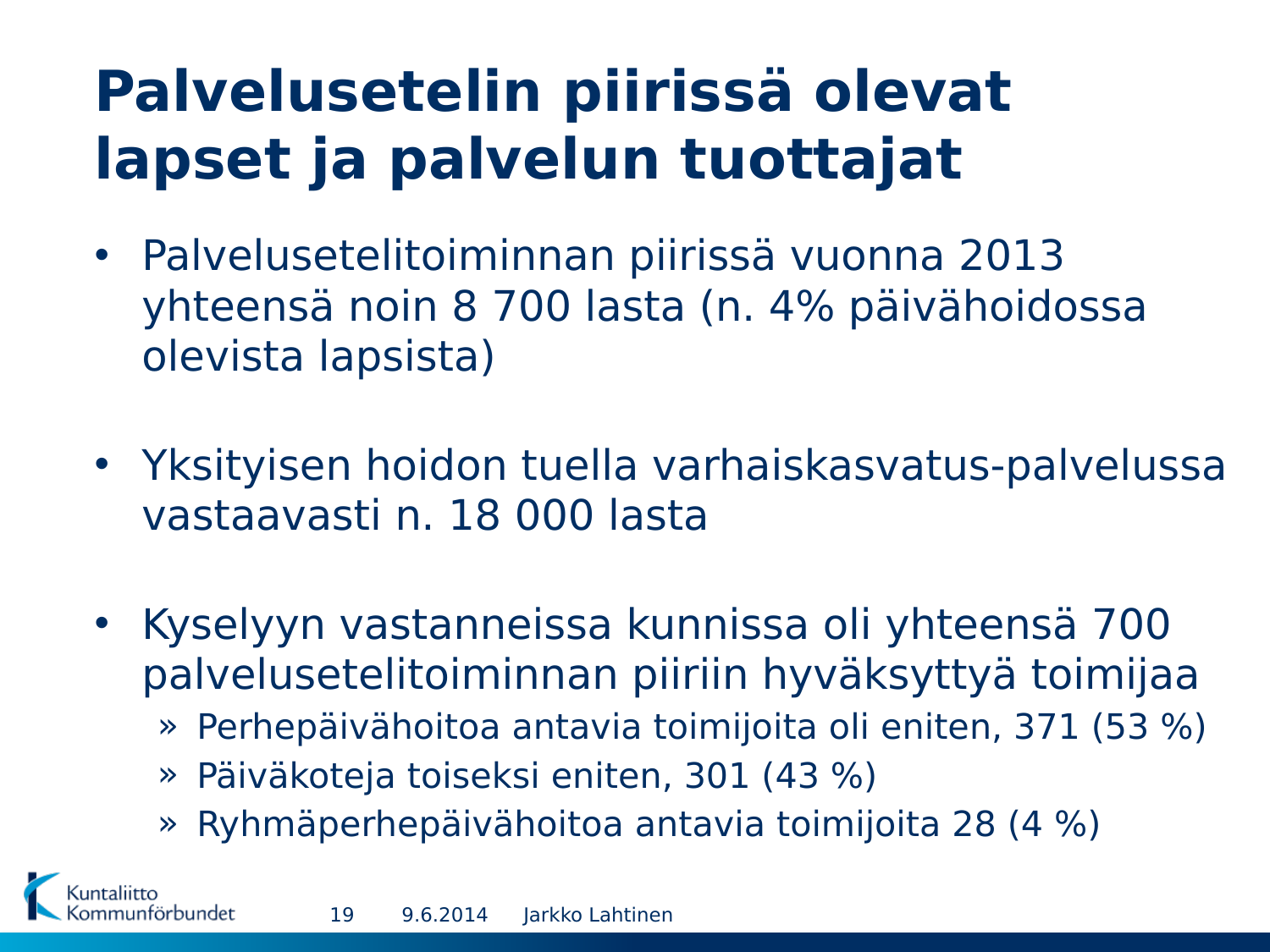

# Palvelusetelin piirissä olevat lapset ja palvelun tuottajat
Palvelusetelitoiminnan piirissä vuonna 2013 yhteensä noin 8 700 lasta (n. 4% päivähoidossa olevista lapsista)
Yksityisen hoidon tuella varhaiskasvatus-palvelussa vastaavasti n. 18 000 lasta
Kyselyyn vastanneissa kunnissa oli yhteensä 700 palvelusetelitoiminnan piiriin hyväksyttyä toimijaa
Perhepäivähoitoa antavia toimijoita oli eniten, 371 (53 %)
Päiväkoteja toiseksi eniten, 301 (43 %)
Ryhmäperhepäivähoitoa antavia toimijoita 28 (4 %)
19
9.6.2014
Jarkko Lahtinen